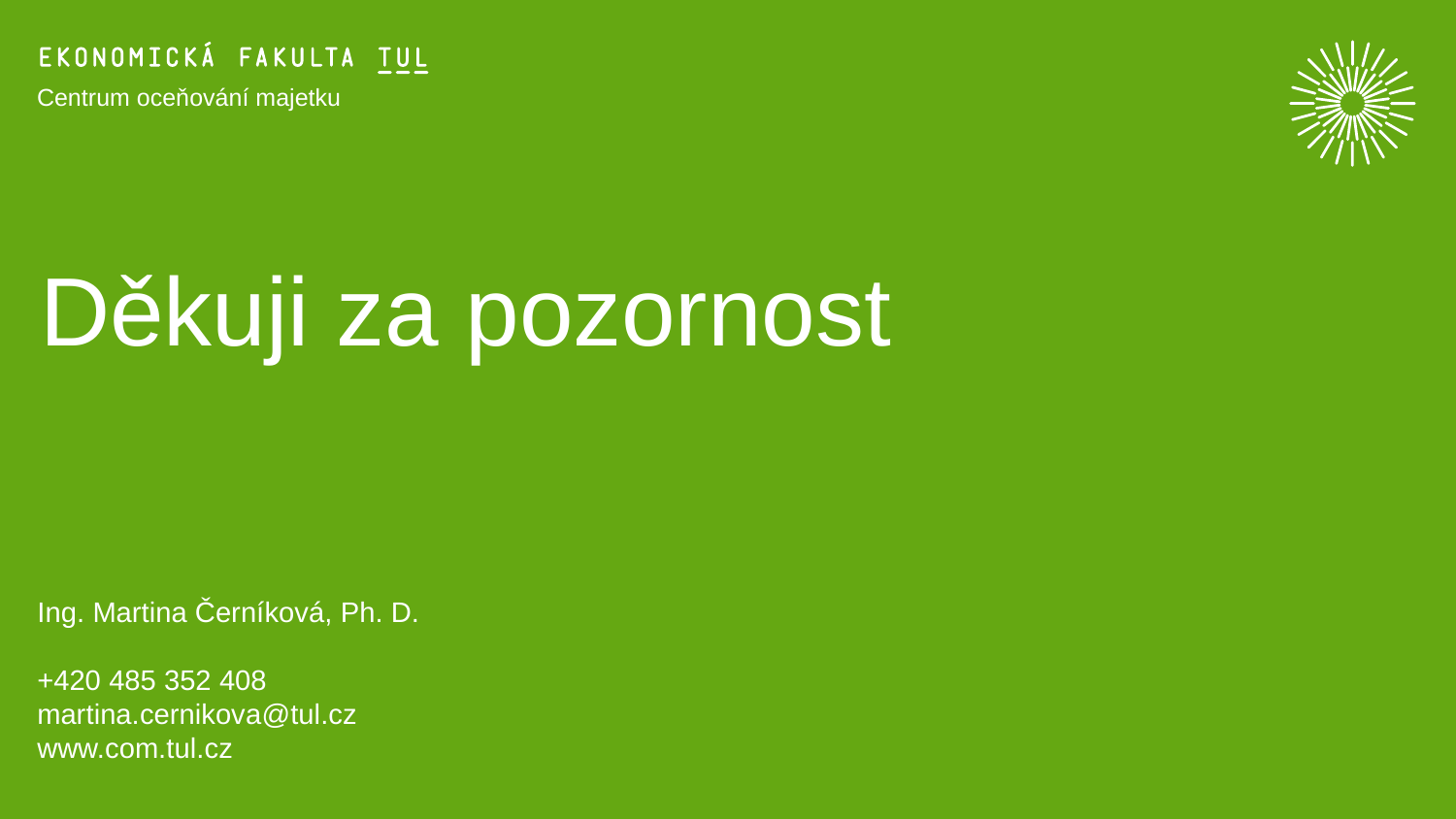

Centrum oceňování majetku
# Děkuji za pozornost
Ing. Martina Černíková, Ph. D.

+420 485 352 408
martina.cernikova@tul.cz
www.com.tul.cz